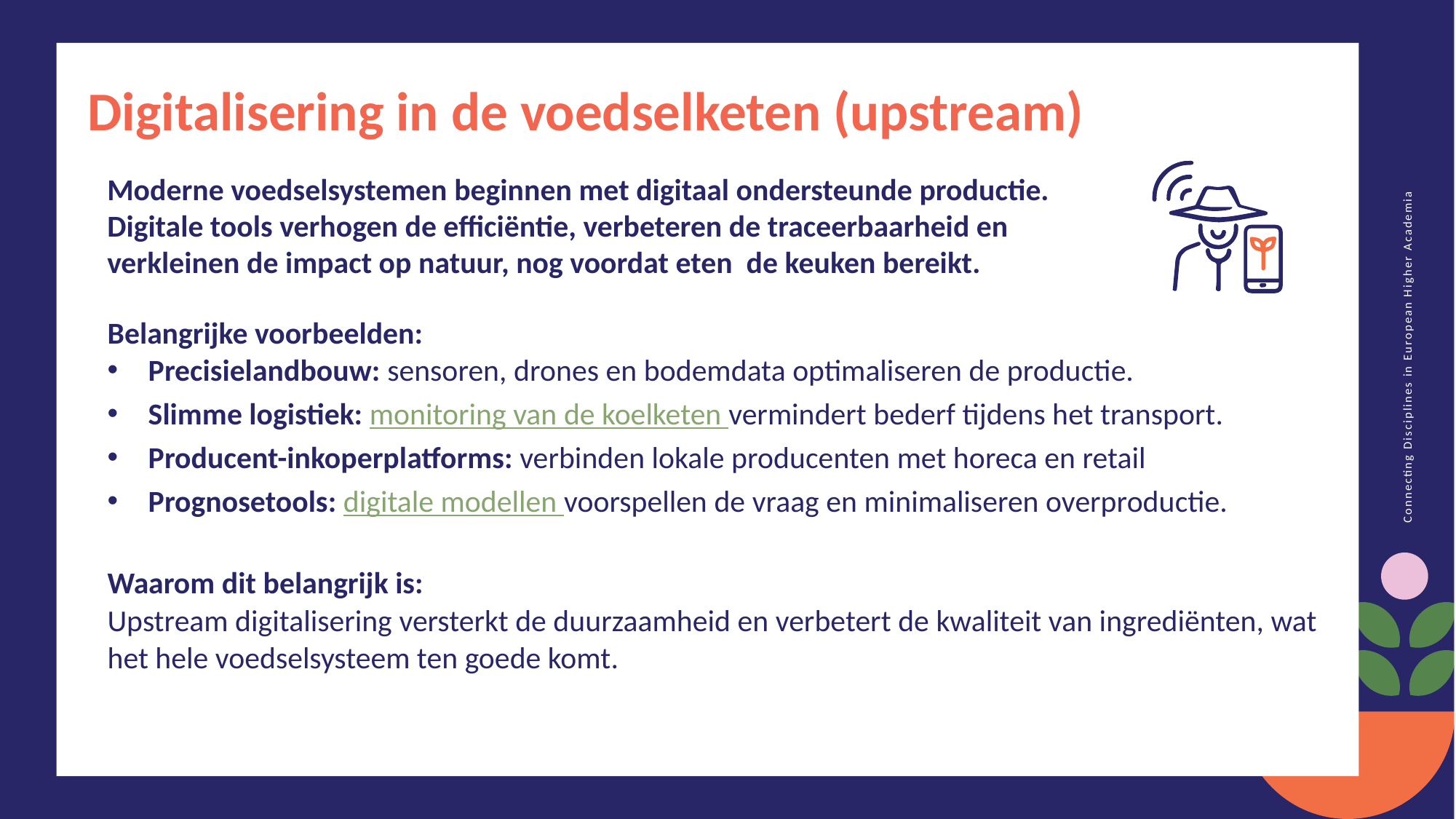

Digitalisering in de voedselketen (upstream)

Moderne voedselsystemen beginnen met digitaal ondersteunde productie.
Digitale tools verhogen de efficiëntie, verbeteren de traceerbaarheid en verkleinen de impact op natuur, nog voordat eten  de keuken bereikt.
Belangrijke voorbeelden:
Precisielandbouw: sensoren, drones en bodemdata optimaliseren de productie.
Slimme logistiek: monitoring van de koelketen vermindert bederf tijdens het transport.
Producent-inkoperplatforms: verbinden lokale producenten met horeca en retail
Prognosetools: digitale modellen voorspellen de vraag en minimaliseren overproductie.

Waarom dit belangrijk is:
Upstream digitalisering versterkt de duurzaamheid en verbetert de kwaliteit van ingrediënten, wat het hele voedselsysteem ten goede komt.